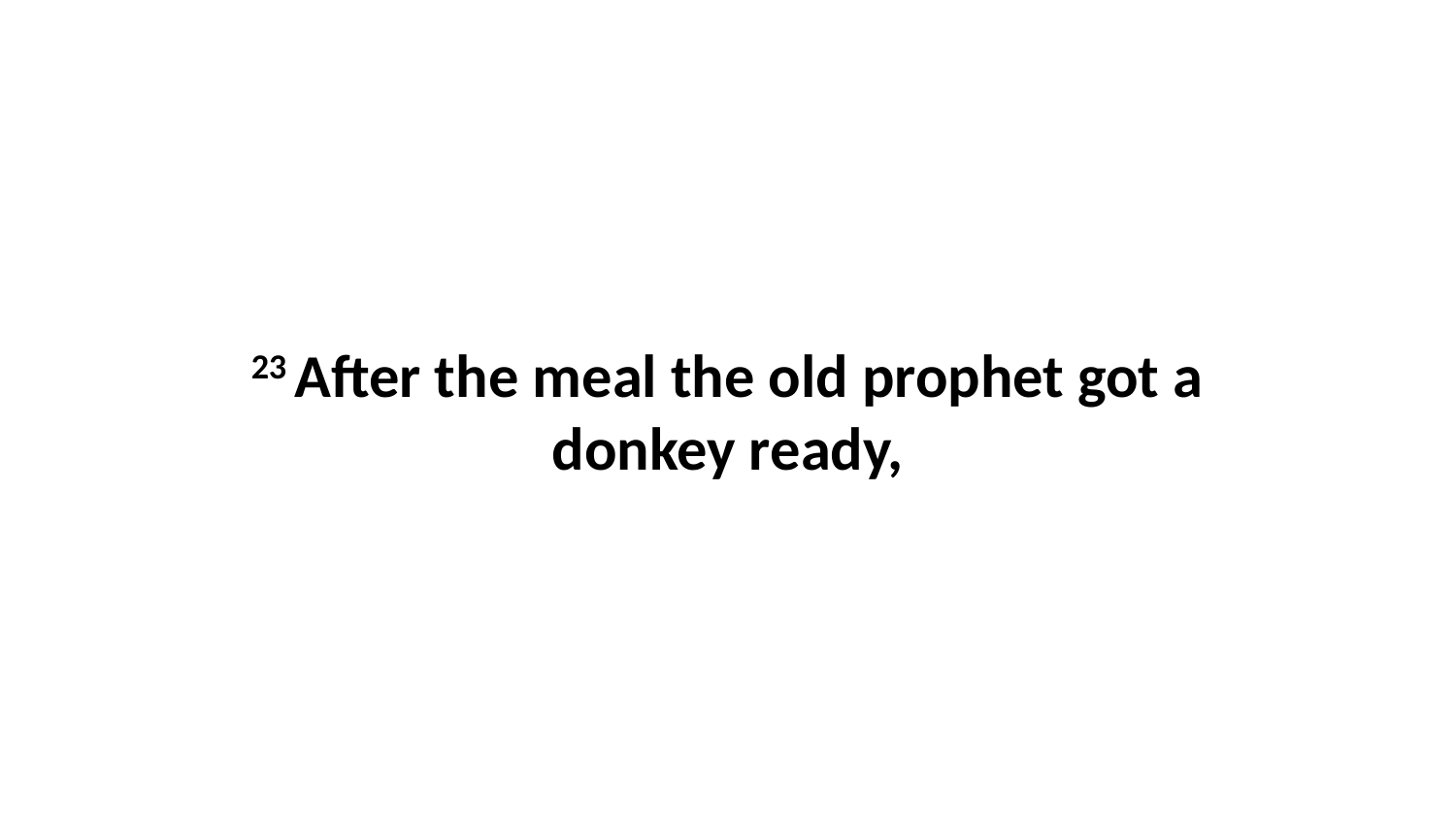

23 After the meal the old prophet got a donkey ready,